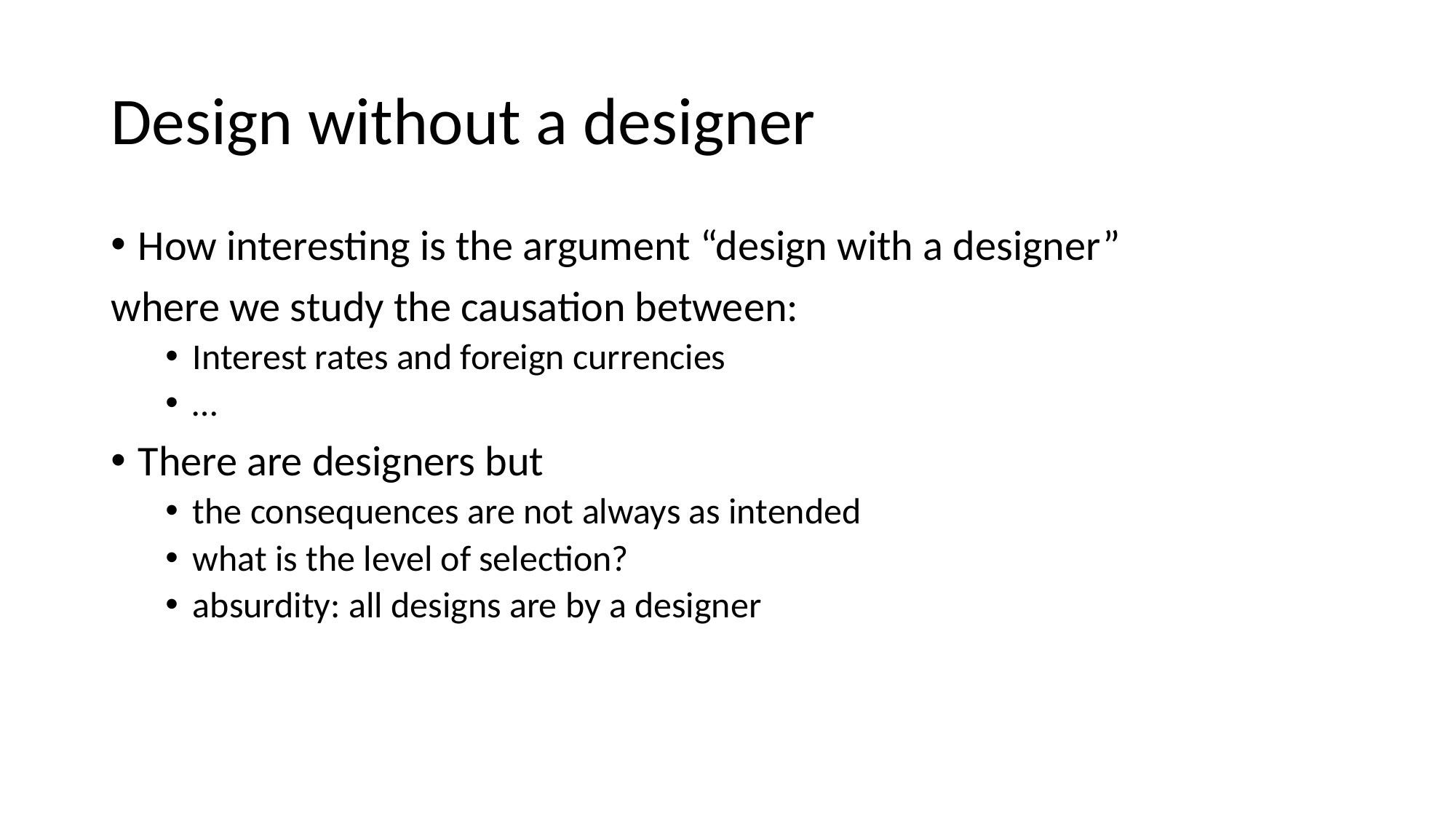

# Design without a designer
How interesting is the argument “design with a designer”
where we study the causation between:
Interest rates and foreign currencies
…
There are designers but
the consequences are not always as intended
what is the level of selection?
absurdity: all designs are by a designer